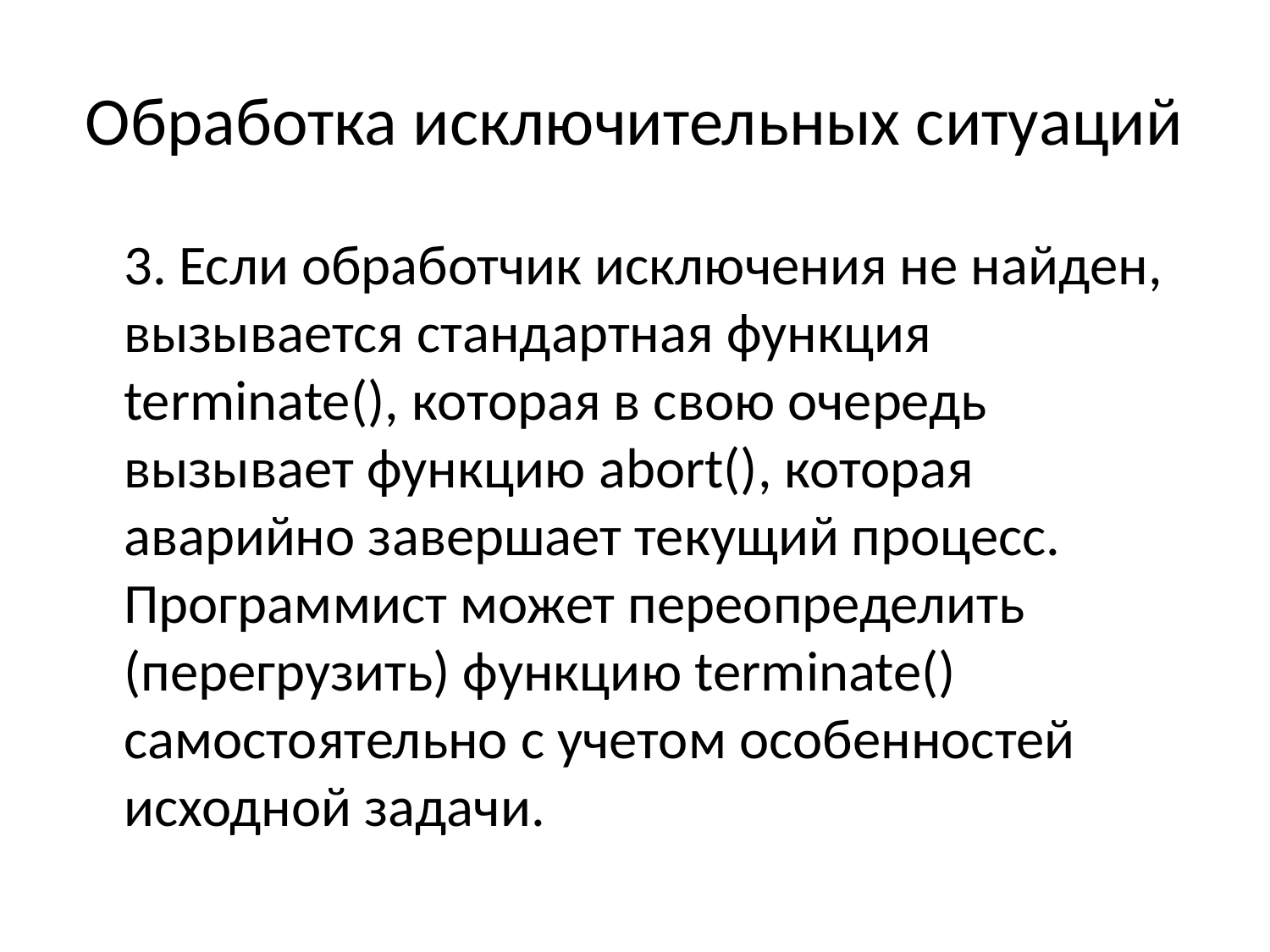

# Обработка исключительных ситуаций
	3. Если обработчик исключения не найден, вызывается стандартная функция terminate(), которая в свою очередь вызывает функцию abort(), которая аварийно завершает текущий процесс. Программист может переопределить (перегрузить) функцию terminate() самостоятельно с учетом особенностей исходной задачи.